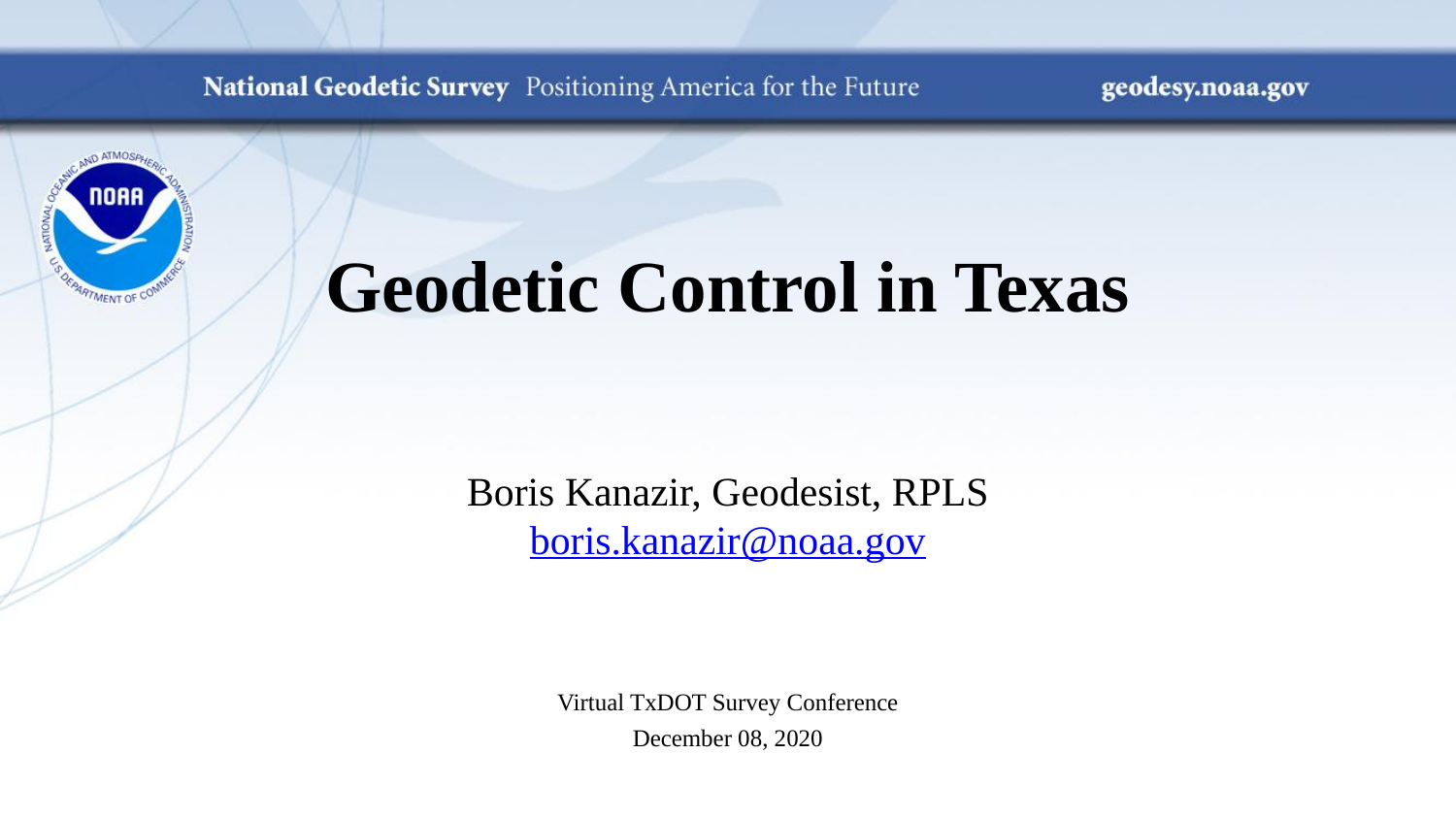

# Geodetic Control in Texas

Boris Kanazir, Geodesist, RPLS
boris.kanazir@noaa.gov

Virtual TxDOT Survey Conference
December 08, 2020